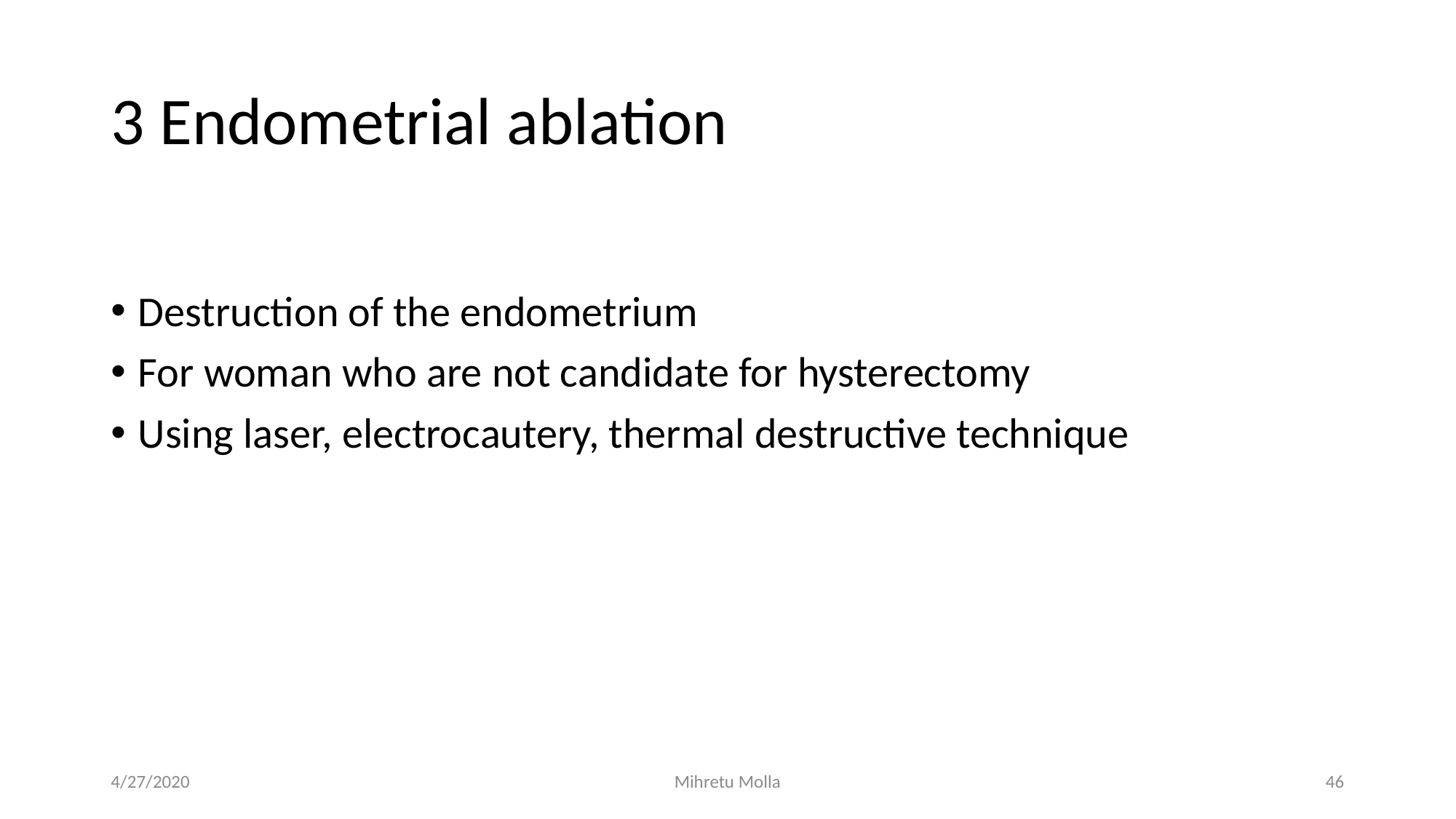

# 3 Endometrial ablation

Destruction of the endometrium
For woman who are not candidate for hysterectomy
Using laser, electrocautery, thermal destructive technique
4/27/2020
Mihretu Molla
46